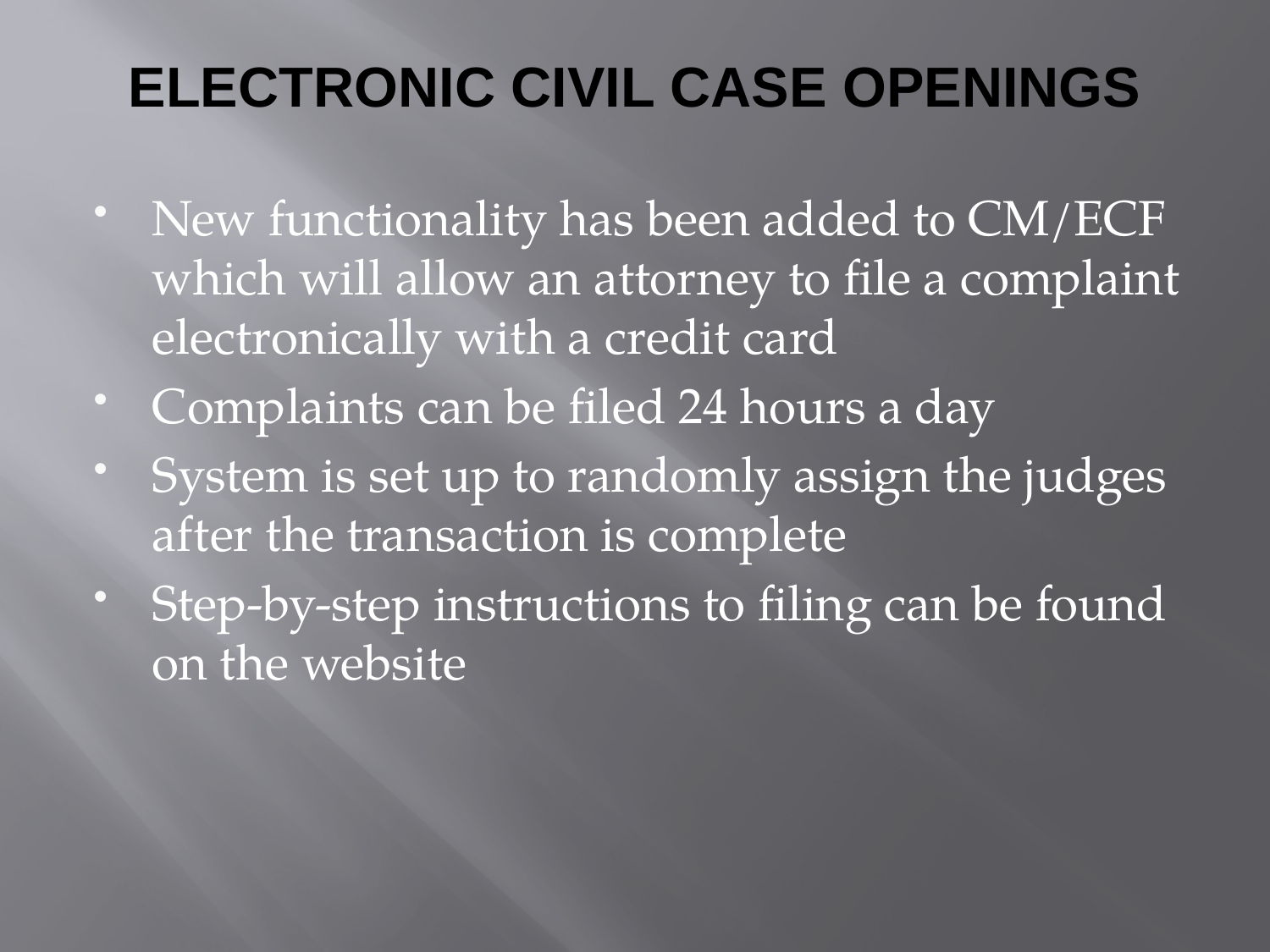

# ELECTRONIC CIVIL CASE OPENINGS
New functionality has been added to CM/ECF which will allow an attorney to file a complaint electronically with a credit card
Complaints can be filed 24 hours a day
System is set up to randomly assign the judges after the transaction is complete
Step-by-step instructions to filing can be found on the website